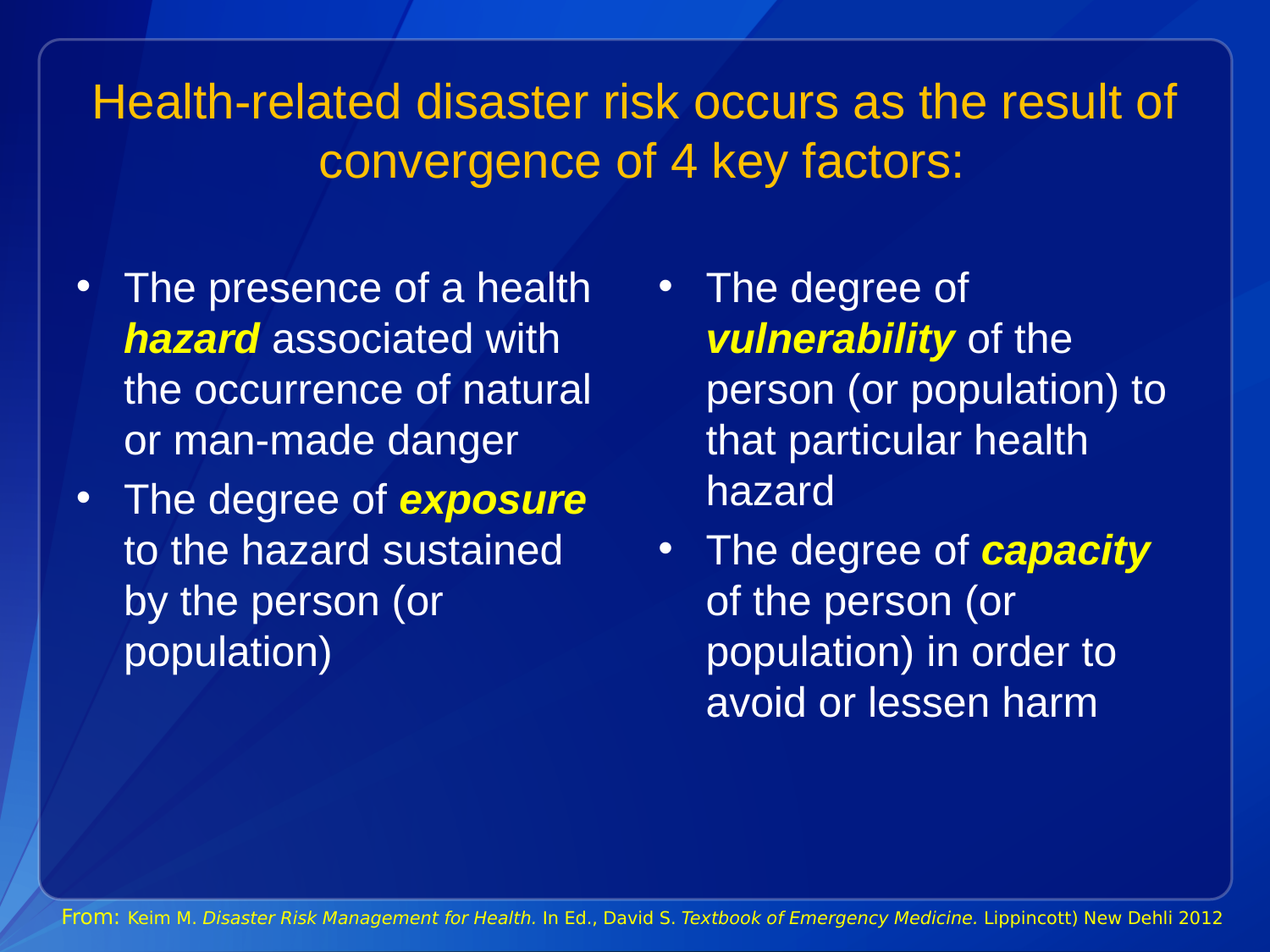

# Health-related disaster risk occurs as the result of convergence of 4 key factors:
The presence of a health hazard associated with the occurrence of natural or man-made danger
The degree of exposure  to the hazard sustained by the person (or population)
The degree of vulnerability of the person (or population) to that particular health hazard
The degree of capacity of the person (or population) in order to avoid or lessen harm

From: Keim M. Disaster Risk Management for Health. In Ed., David S. Textbook of Emergency Medicine. Lippincott) New Dehli 2012